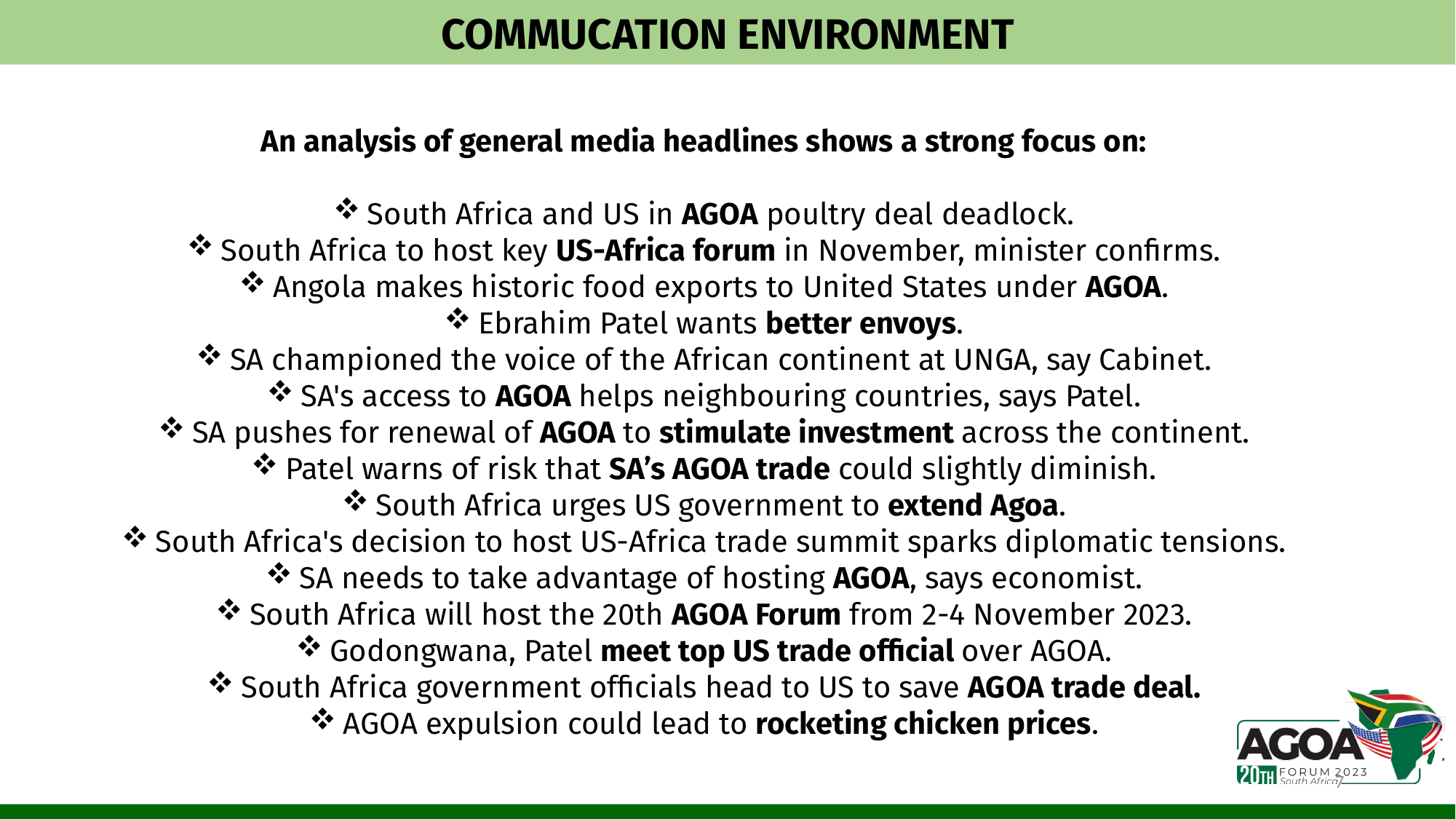

COMMUCATION ENVIRONMENT
An analysis of general media headlines shows a strong focus on:

South Africa and US in AGOA poultry deal deadlock.
South Africa to host key US-Africa forum in November, minister confirms.
Angola makes historic food exports to United States under AGOA.
Ebrahim Patel wants better envoys.
SA championed the voice of the African continent at UNGA, say Cabinet.
SA's access to AGOA helps neighbouring countries, says Patel.
SA pushes for renewal of AGOA to stimulate investment across the continent.
Patel warns of risk that SA’s AGOA trade could slightly diminish.
South Africa urges US government to extend Agoa.
South Africa's decision to host US-Africa trade summit sparks diplomatic tensions.
SA needs to take advantage of hosting AGOA, says economist.
South Africa will host the 20th AGOA Forum from 2-4 November 2023.
Godongwana, Patel meet top US trade official over AGOA.
South Africa government officials head to US to save AGOA trade deal.
AGOA expulsion could lead to rocketing chicken prices.
7